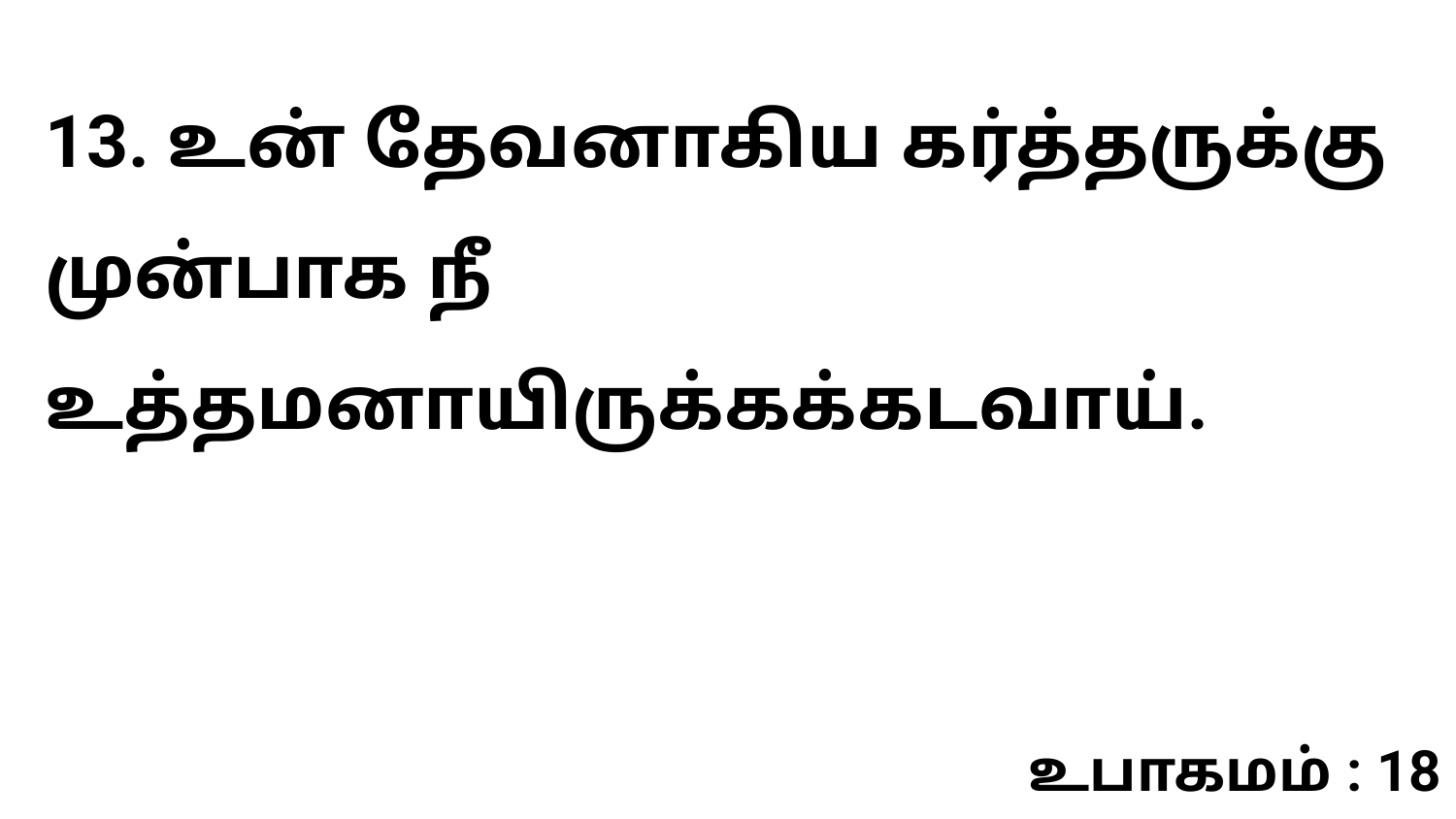

13. உன் தேவனாகிய கர்த்தருக்கு முன்பாக நீ உத்தமனாயிருக்கக்கடவாய்.
உபாகமம் : 18